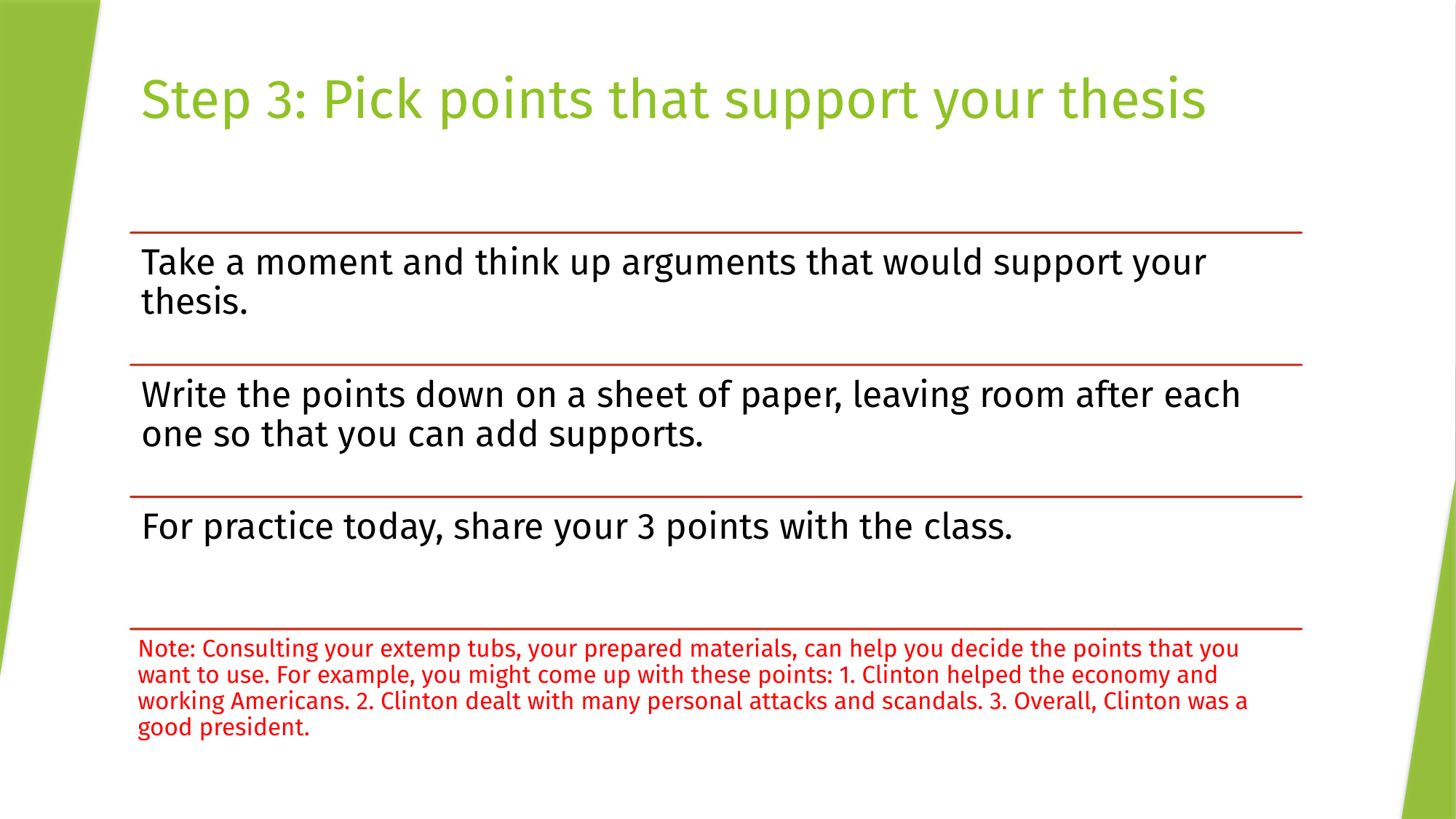

# Step 3: Pick points that support your thesis
Take a moment and think up arguments that would support your thesis.
Write the points down on a sheet of paper, leaving room after each one so that you can add supports.
For practice today, share your 3 points with the class.
Note: Consulting your extemp tubs, your prepared materials, can help you decide the points that you want to use. For example, you might come up with these points: 1. Clinton helped the economy and working Americans. 2. Clinton dealt with many personal attacks and scandals. 3. Overall, Clinton was a good president.